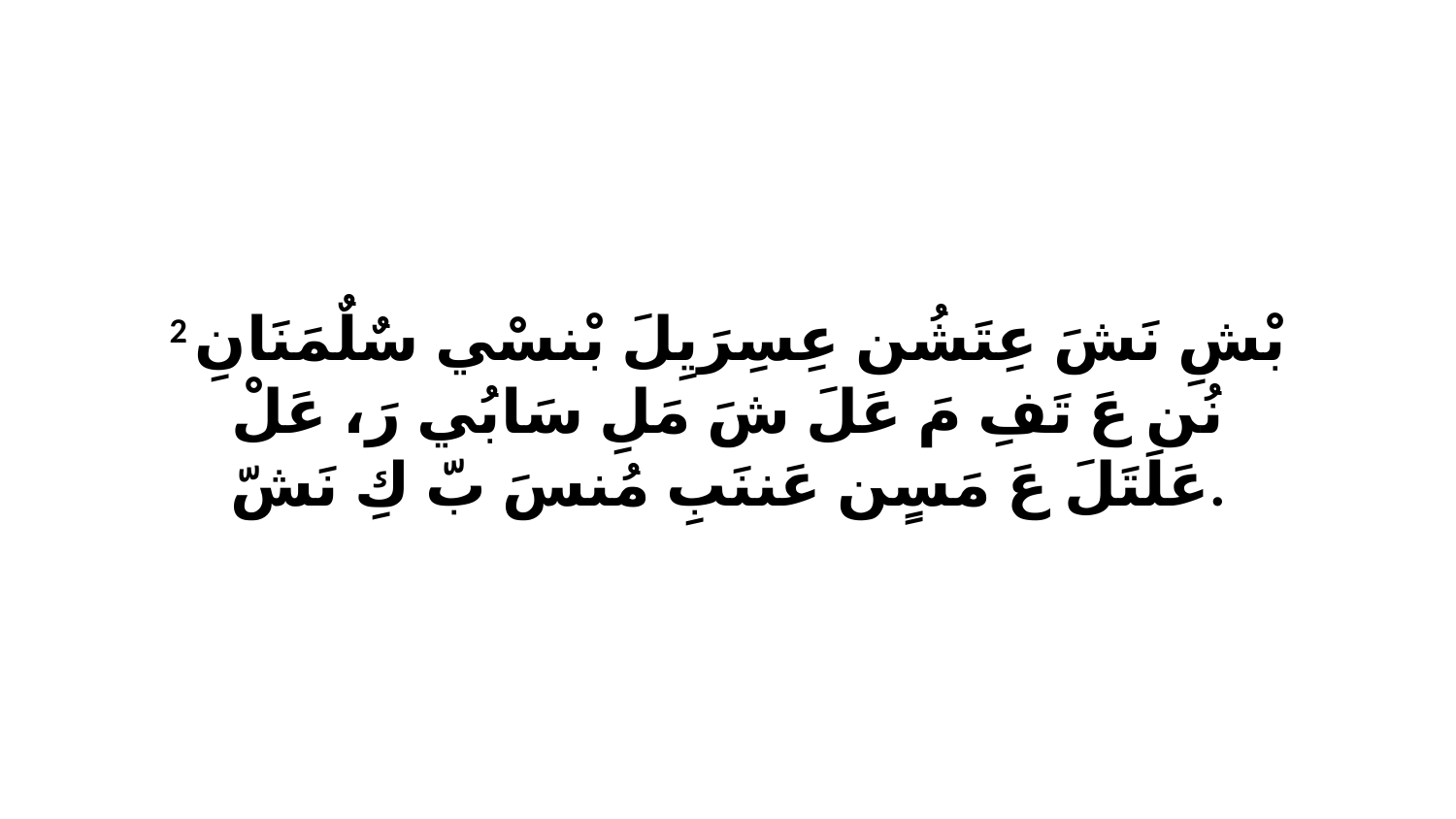

2 بْشِ نَشَ عِتَشُن عِسِرَيِلَ بْنسْي سٌلٌمَنَانِ نُن عَ تَفِ مَ عَلَ شَ مَلِ سَابُي رَ، عَلْ عَلَتَلَ عَ مَسٍن عَننَبِ مُنسَ بّ كِ نَشّ.